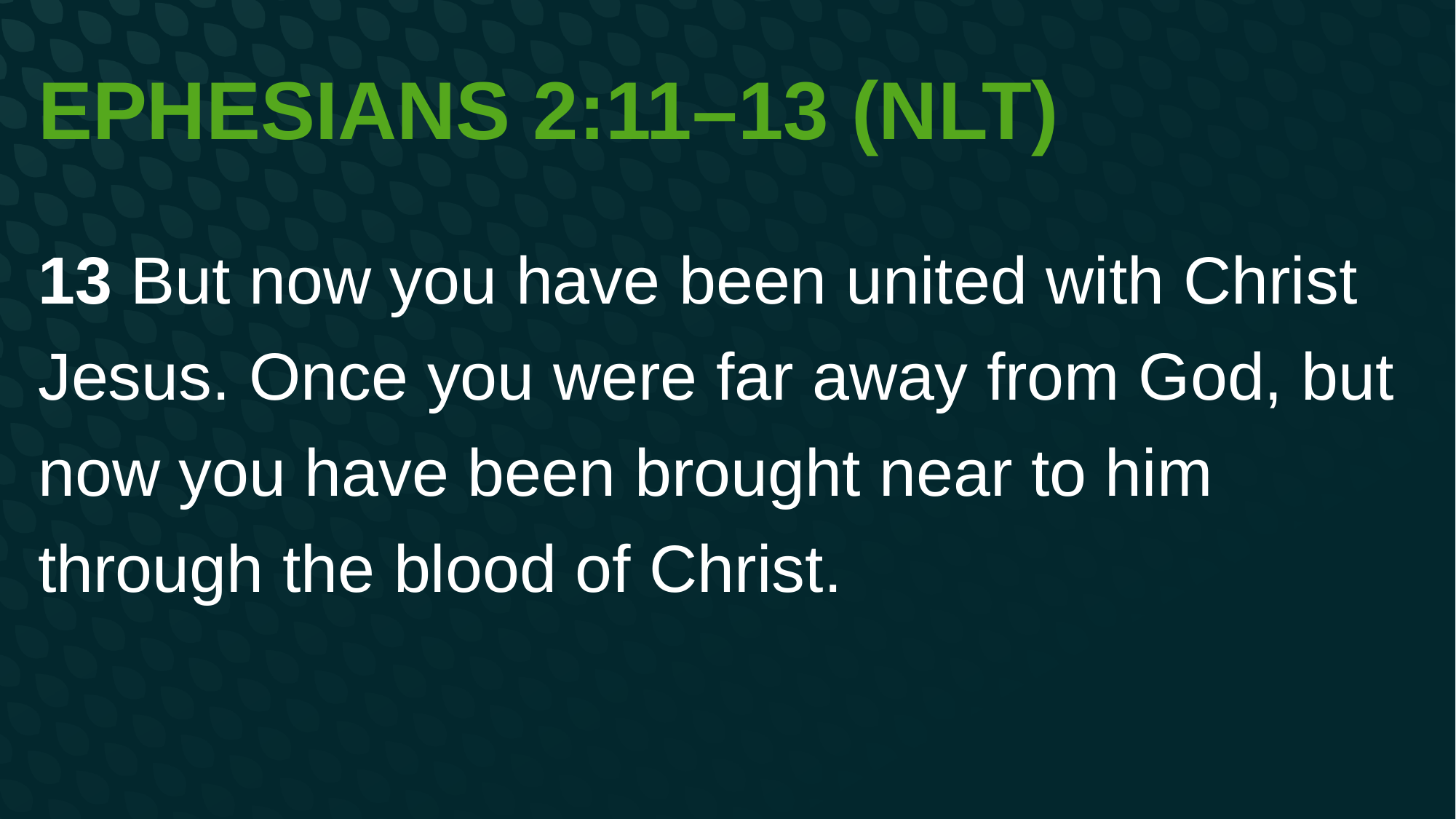

# Ephesians 2:11–13 (NLT)
13 But now you have been united with Christ Jesus. Once you were far away from God, but now you have been brought near to him through the blood of Christ.